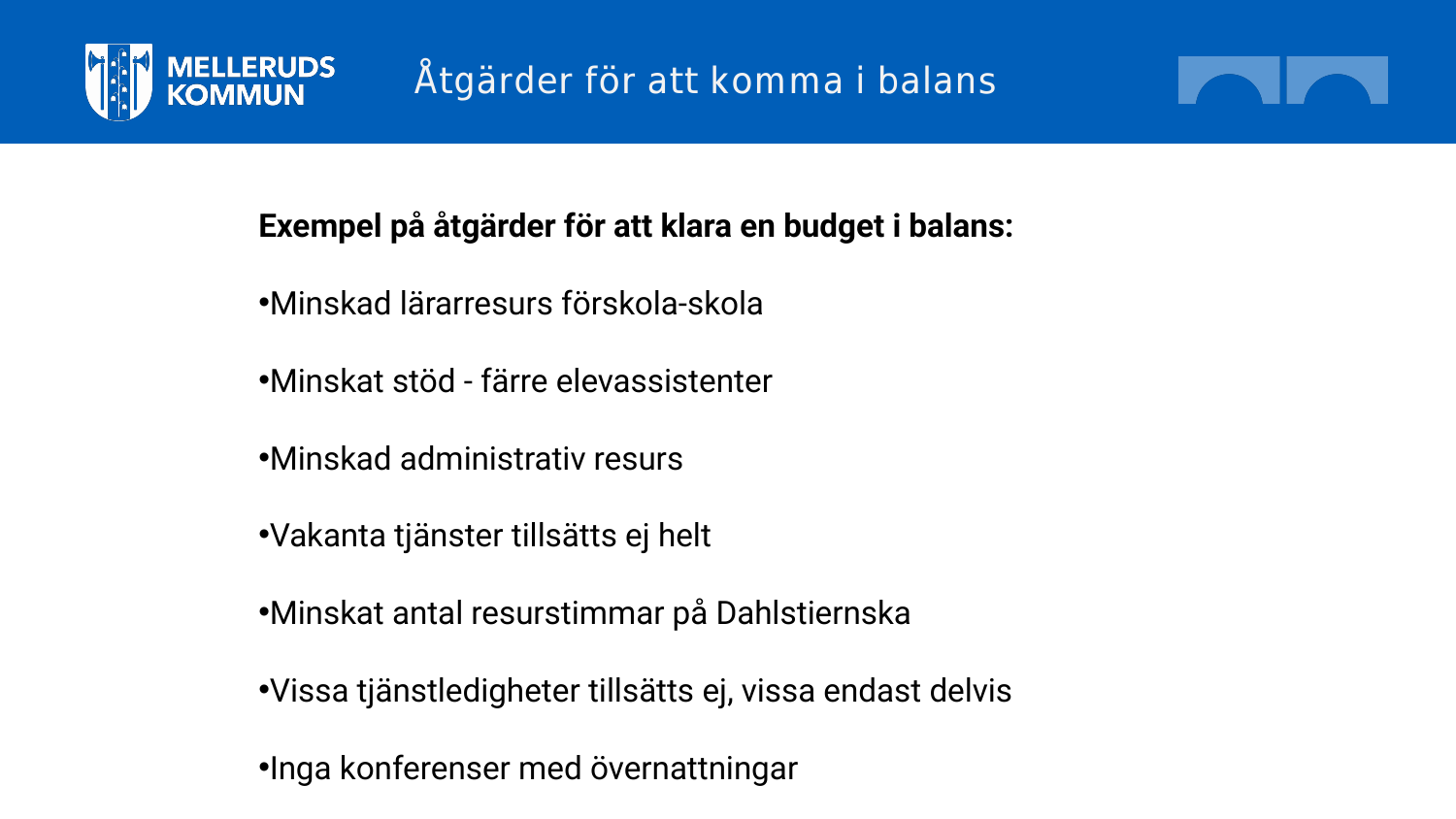

Åtgärder för att komma i balans

Exempel på åtgärder för att klara en budget i balans:

Minskad lärarresurs förskola-skola

Minskat stöd - färre elevassistenter

Minskad administrativ resurs

Vakanta tjänster tillsätts ej helt

Minskat antal resurstimmar på Dahlstiernska

Vissa tjänstledigheter tillsätts ej, vissa endast delvis

Inga konferenser med övernattningar